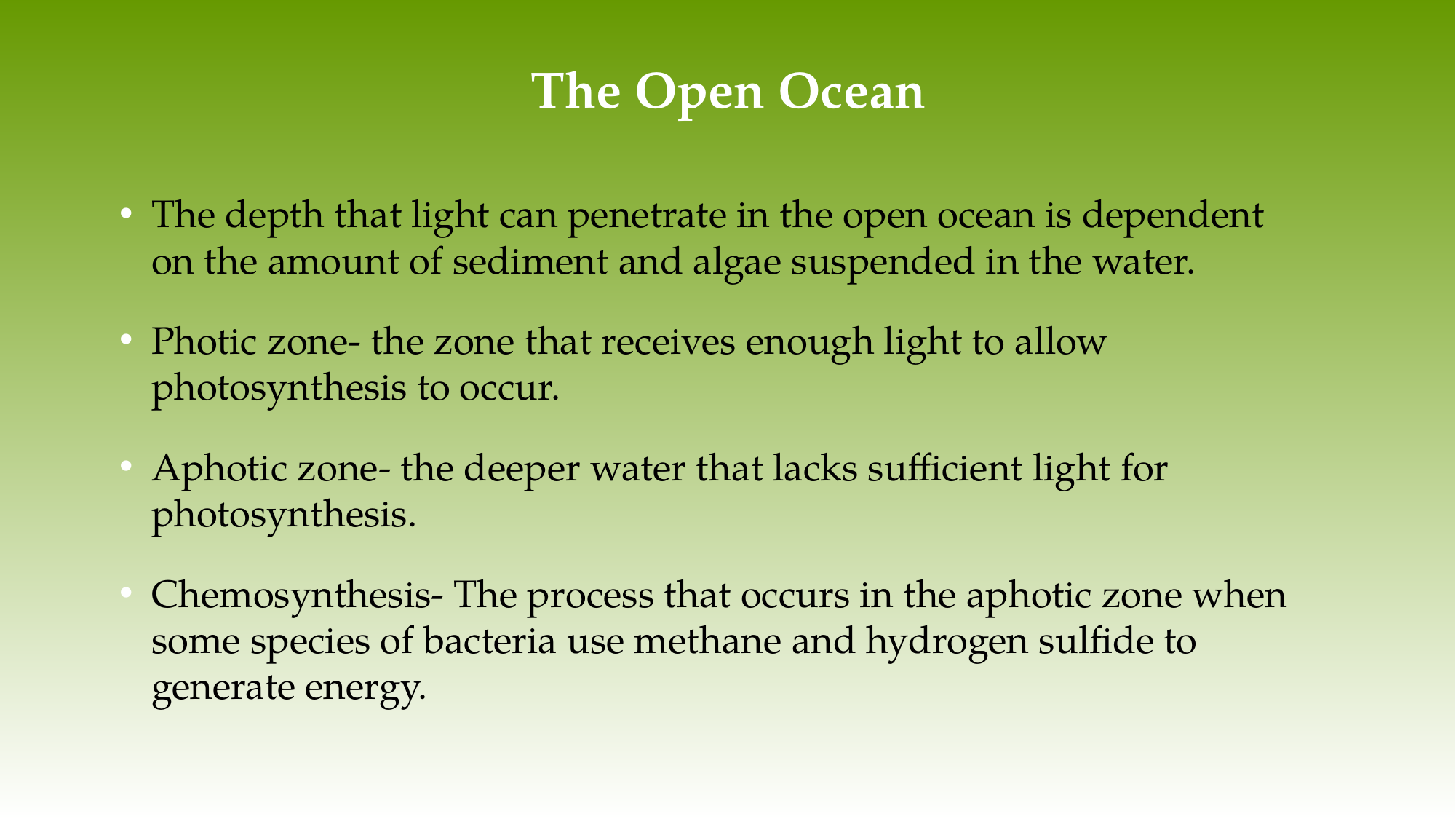

# The Open Ocean
The depth that light can penetrate in the open ocean is dependent on the amount of sediment and algae suspended in the water.
Photic zone- the zone that receives enough light to allow photosynthesis to occur.
Aphotic zone- the deeper water that lacks sufficient light for photosynthesis.
Chemosynthesis- The process that occurs in the aphotic zone when some species of bacteria use methane and hydrogen sulfide to generate energy.